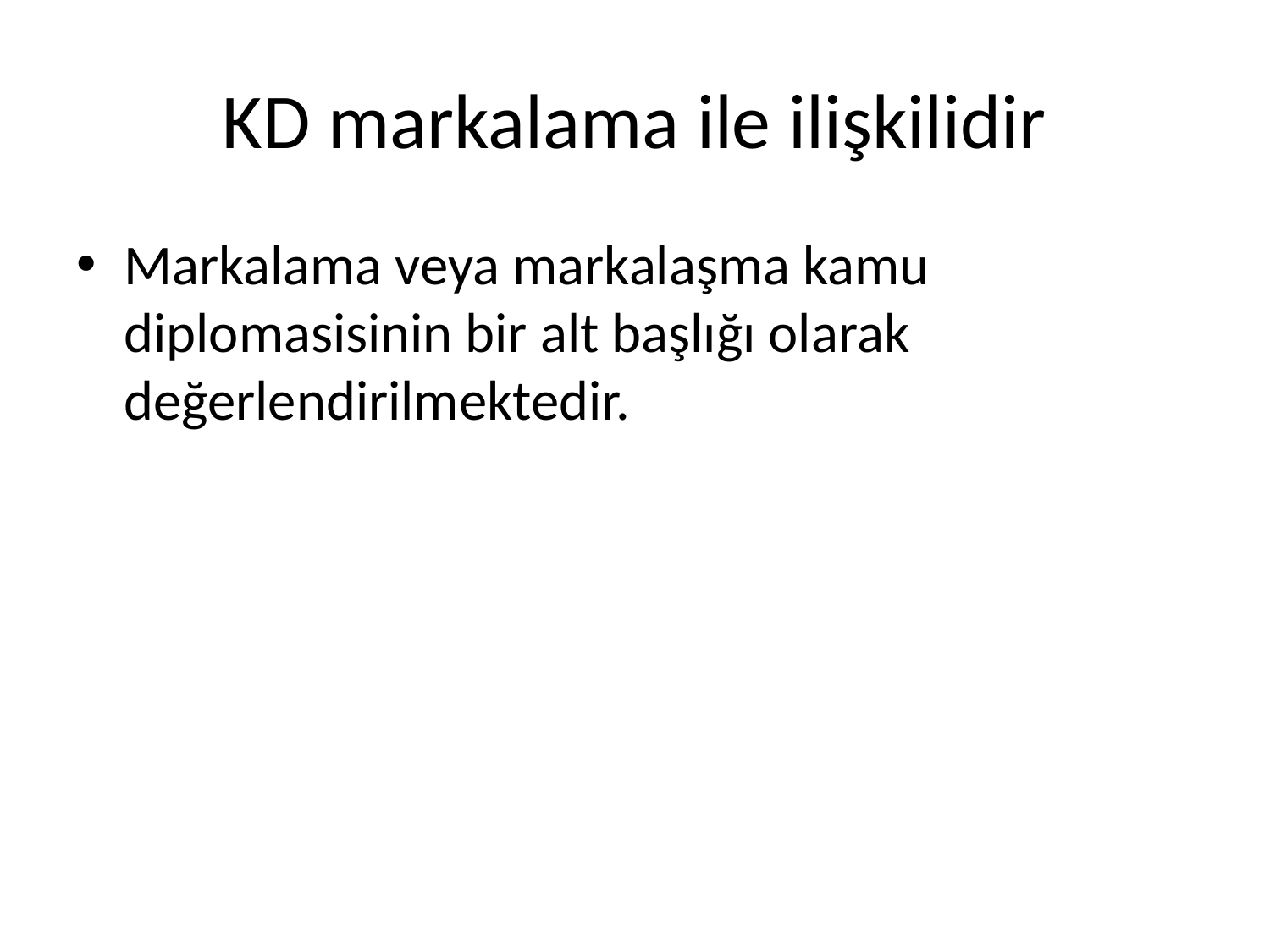

# KD markalama ile ilişkilidir
Markalama veya markalaşma kamu diplomasisinin bir alt başlığı olarak değerlendirilmektedir.